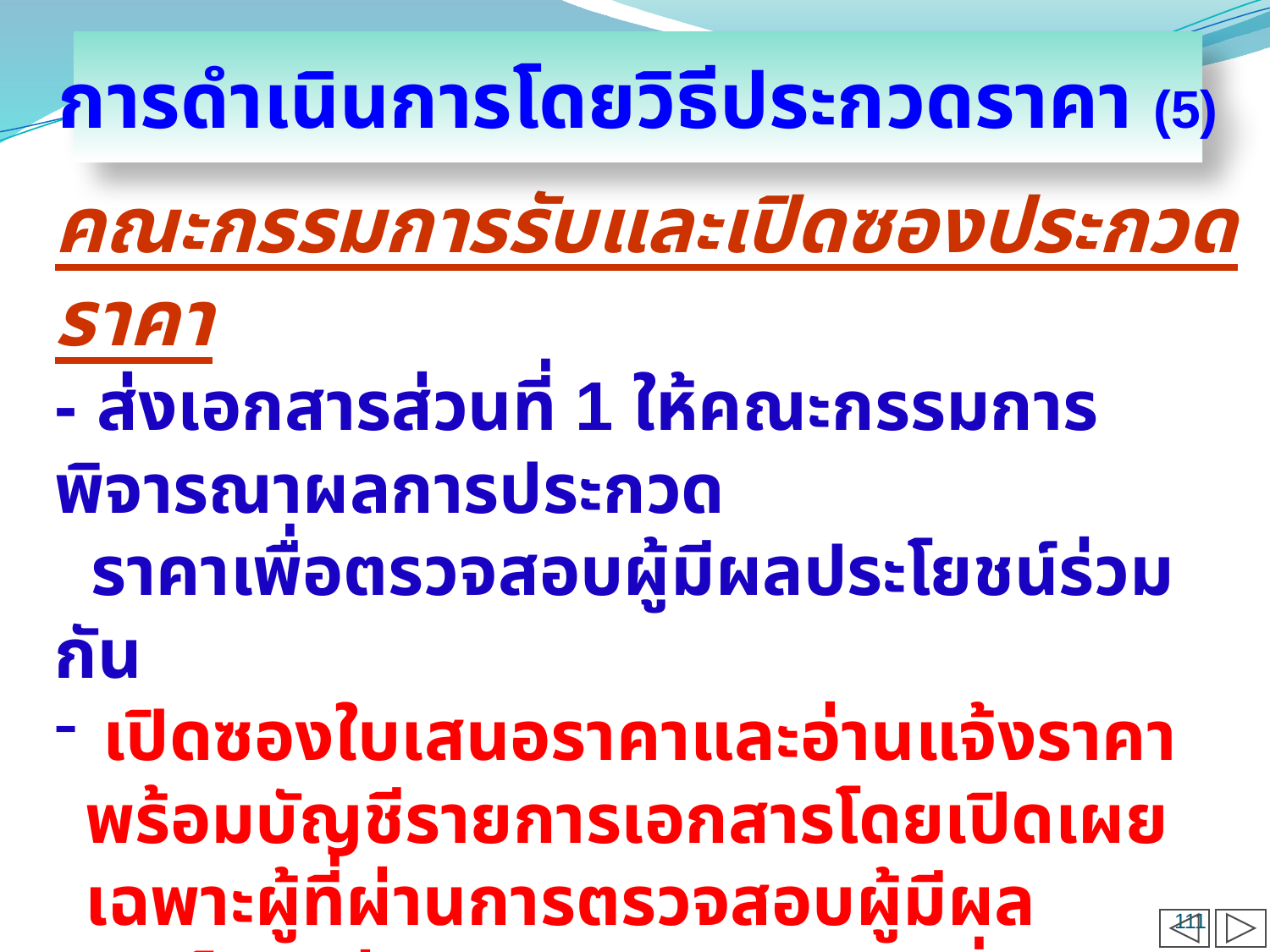

การดำเนินการโดยวิธีประกวดราคา (5)

คณะกรรมการรับและเปิดซองประกวดราคา
- ส่งเอกสารส่วนที่ 1 ให้คณะกรรมการพิจารณาผลการประกวด
  ราคาเพื่อตรวจสอบผู้มีผลประโยชน์ร่วมกัน
 เปิดซองใบเสนอราคาและอ่านแจ้งราคา พร้อมบัญชีรายการเอกสารโดยเปิดเผย เฉพาะผู้ที่ผ่านการตรวจสอบผู้มีผลประโยชน์ร่วมกัน และลงลายมือชื่อกำกับเอกสารทุกฉบับ
- ส่งมอบใบเสนอราคาทั้งหมด และเอกสารหลักฐาน พร้อมรายงานการดำเนินการให้คณะกรรมการพิจารณาผลการประกวดราคา
111